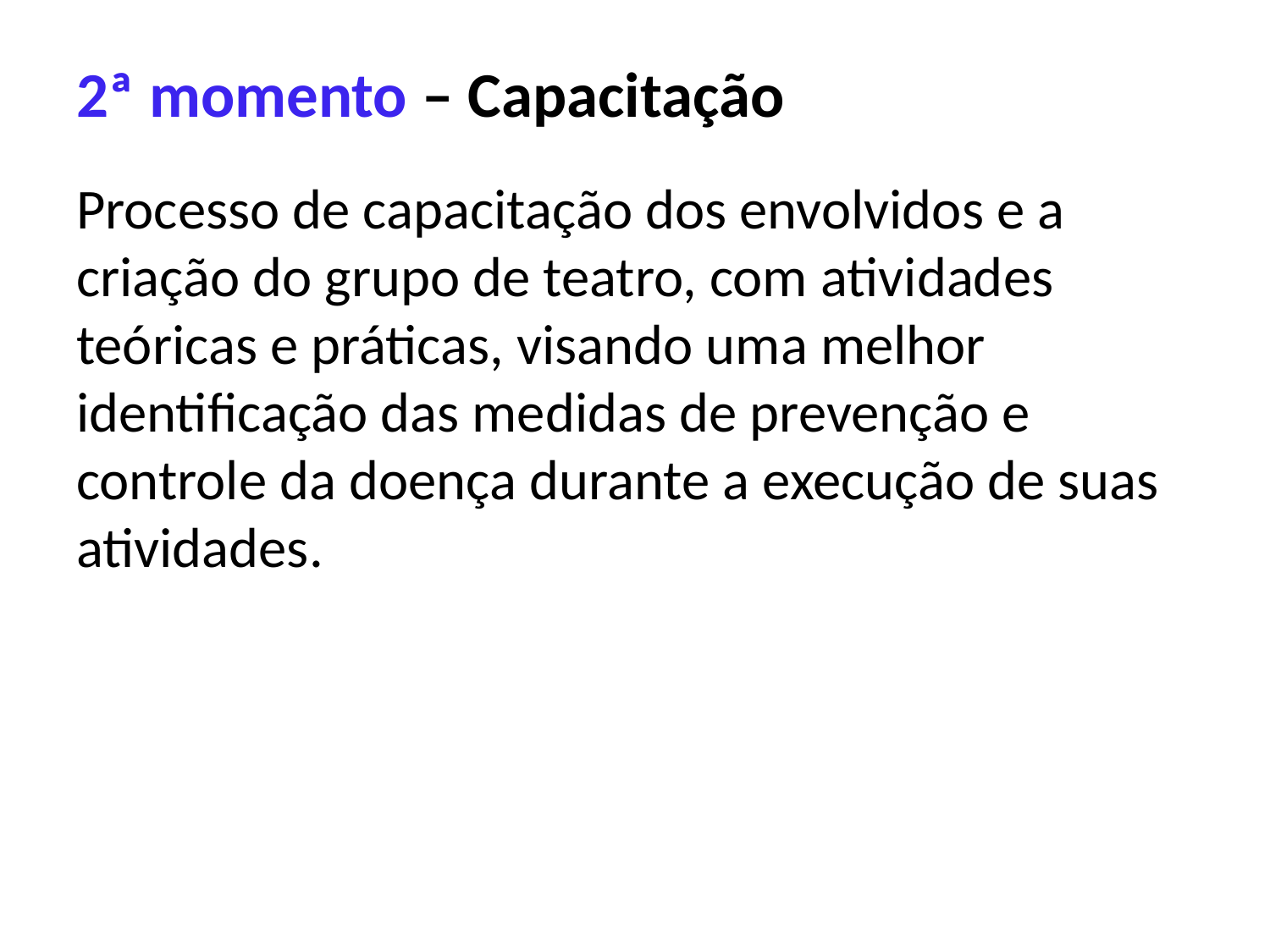

# 2ª momento – Capacitação
Processo de capacitação dos envolvidos e a criação do grupo de teatro, com atividades teóricas e práticas, visando uma melhor identificação das medidas de prevenção e controle da doença durante a execução de suas atividades.